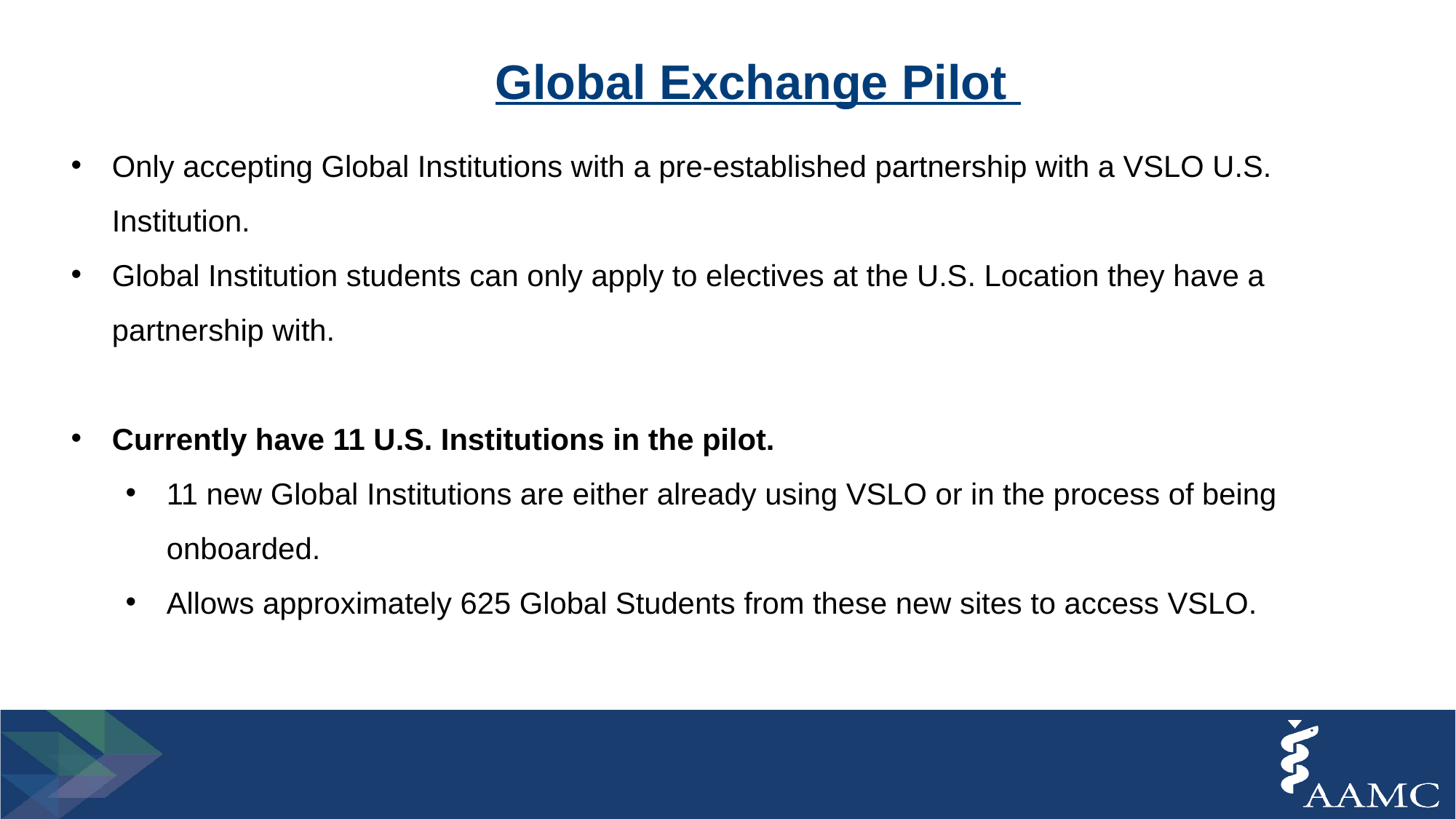

# Global Exchange Pilot
Only accepting Global Institutions with a pre-established partnership with a VSLO U.S. Institution.
Global Institution students can only apply to electives at the U.S. Location they have a partnership with.

Currently have 11 U.S. Institutions in the pilot.
11 new Global Institutions are either already using VSLO or in the process of being onboarded.
Allows approximately 625 Global Students from these new sites to access VSLO.